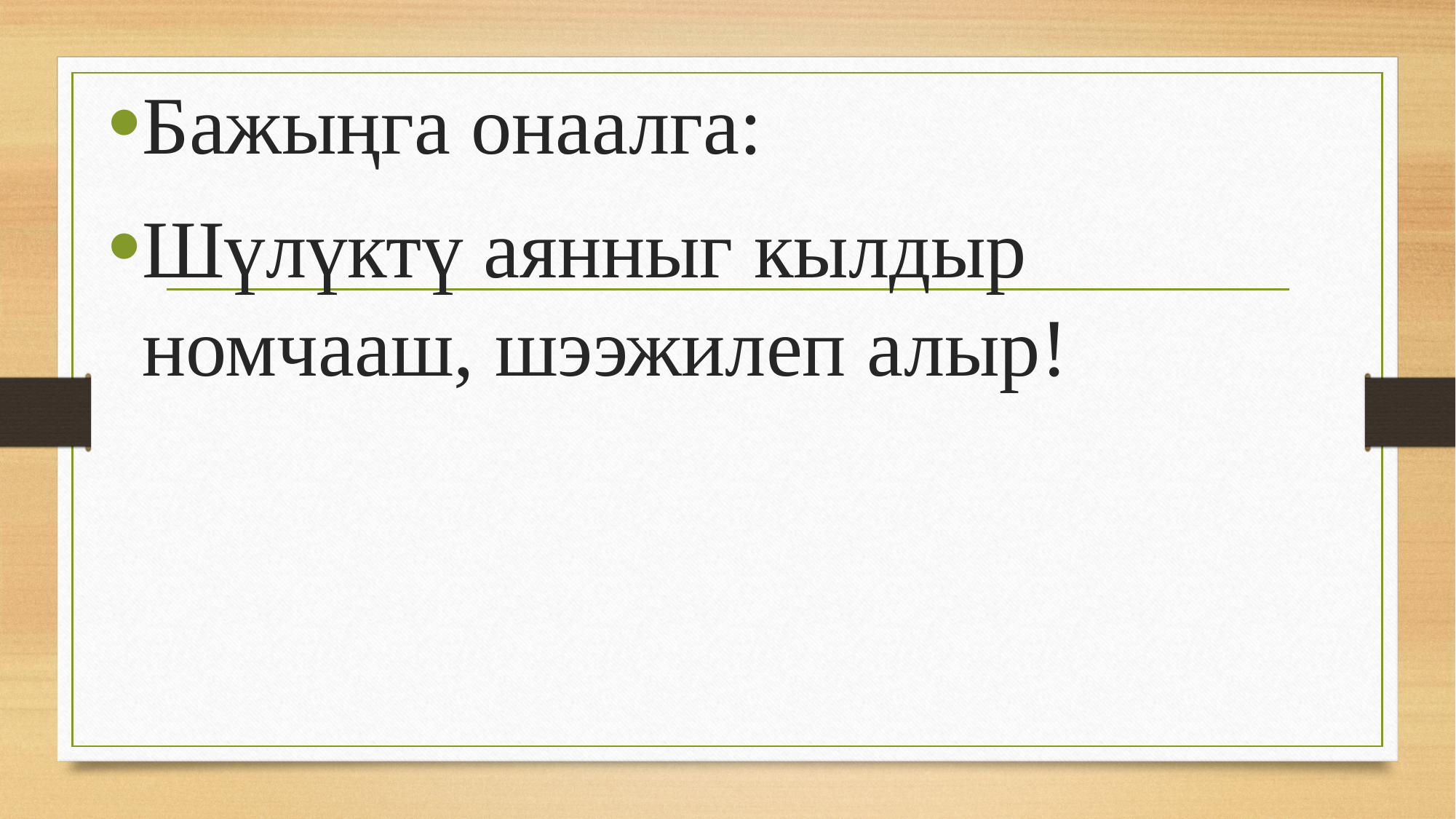

Бажыңга онаалга:
Шүлүктү аянныг кылдыр номчааш, шээжилеп алыр!